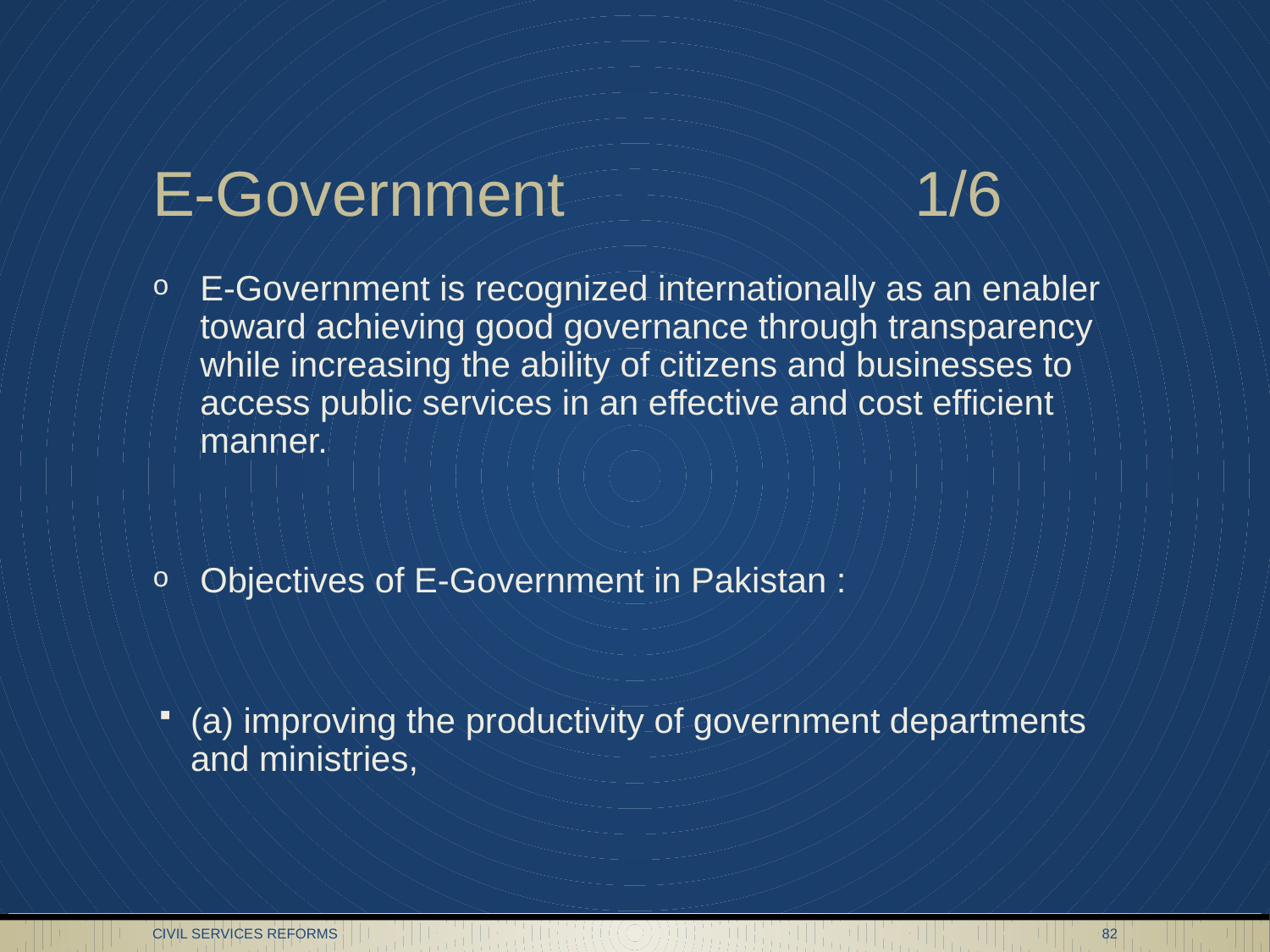

# E-Government 			1/6
E-Government is recognized internationally as an enabler toward achieving good governance through transparency while increasing the ability of citizens and businesses to access public services in an effective and cost efficient manner.

Objectives of E-Government in Pakistan :

(a) improving the productivity of government departments and ministries,

Civil Services Reforms
82